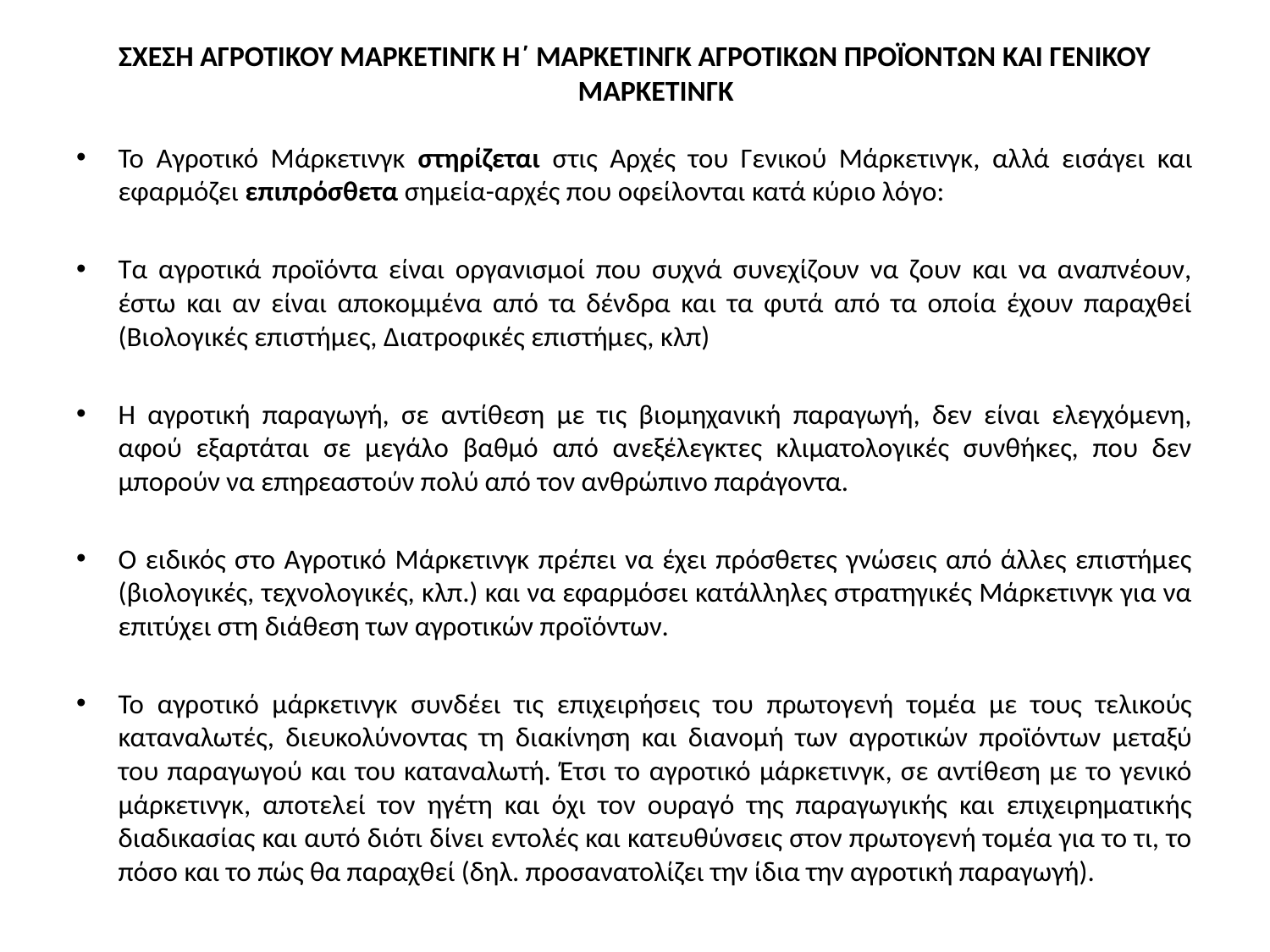

ΣΧΕΣΗ ΑΓΡΟΤΙΚΟΥ ΜΑΡΚΕΤΙΝΓΚ Η΄ ΜΑΡΚΕΤΙΝΓΚ ΑΓΡΟΤΙΚΩΝ ΠΡΟΪΟΝΤΩΝ ΚΑΙ ΓΕΝΙΚΟΥ ΜΑΡΚΕΤΙΝΓΚ

Το Αγροτικό Μάρκετινγκ στηρίζεται στις Αρχές του Γενικού Μάρκετινγκ, αλλά εισάγει και εφαρμόζει επιπρόσθετα σημεία-αρχές που οφείλονται κατά κύριο λόγο:

Τα αγροτικά προϊόντα είναι οργανισμοί που συχνά συνεχίζουν να ζουν και να αναπνέουν, έστω και αν είναι αποκομμένα από τα δένδρα και τα φυτά από τα οποία έχουν παραχθεί (Βιολογικές επιστήμες, Διατροφικές επιστήμες, κλπ)

Η αγροτική παραγωγή, σε αντίθεση με τις βιομηχανική παραγωγή, δεν είναι ελεγχόμενη, αφού εξαρτάται σε μεγάλο βαθμό από ανεξέλεγκτες κλιματολογικές συνθήκες, που δεν μπορούν να επηρεαστούν πολύ από τον ανθρώπινο παράγοντα.

Ο ειδικός στο Αγροτικό Μάρκετινγκ πρέπει να έχει πρόσθετες γνώσεις από άλλες επιστήμες (βιολογικές, τεχνολογικές, κλπ.) και να εφαρμόσει κατάλληλες στρατηγικές Μάρκετινγκ για να επιτύχει στη διάθεση των αγροτικών προϊόντων.

Το αγροτικό μάρκετινγκ συνδέει τις επιχειρήσεις του πρωτογενή τομέα με τους τελικούς καταναλωτές, διευκολύνοντας τη διακίνηση και διανομή των αγροτικών προϊόντων μεταξύ του παραγωγού και του καταναλωτή. Έτσι το αγροτικό μάρκετινγκ, σε αντίθεση με το γενικό μάρκετινγκ, αποτελεί τον ηγέτη και όχι τον ουραγό της παραγωγικής και επιχειρηματικής διαδικασίας και αυτό διότι δίνει εντολές και κατευθύνσεις στον πρωτογενή τομέα για το τι, το πόσο και το πώς θα παραχθεί (δηλ. προσανατολίζει την ίδια την αγροτική παραγωγή).